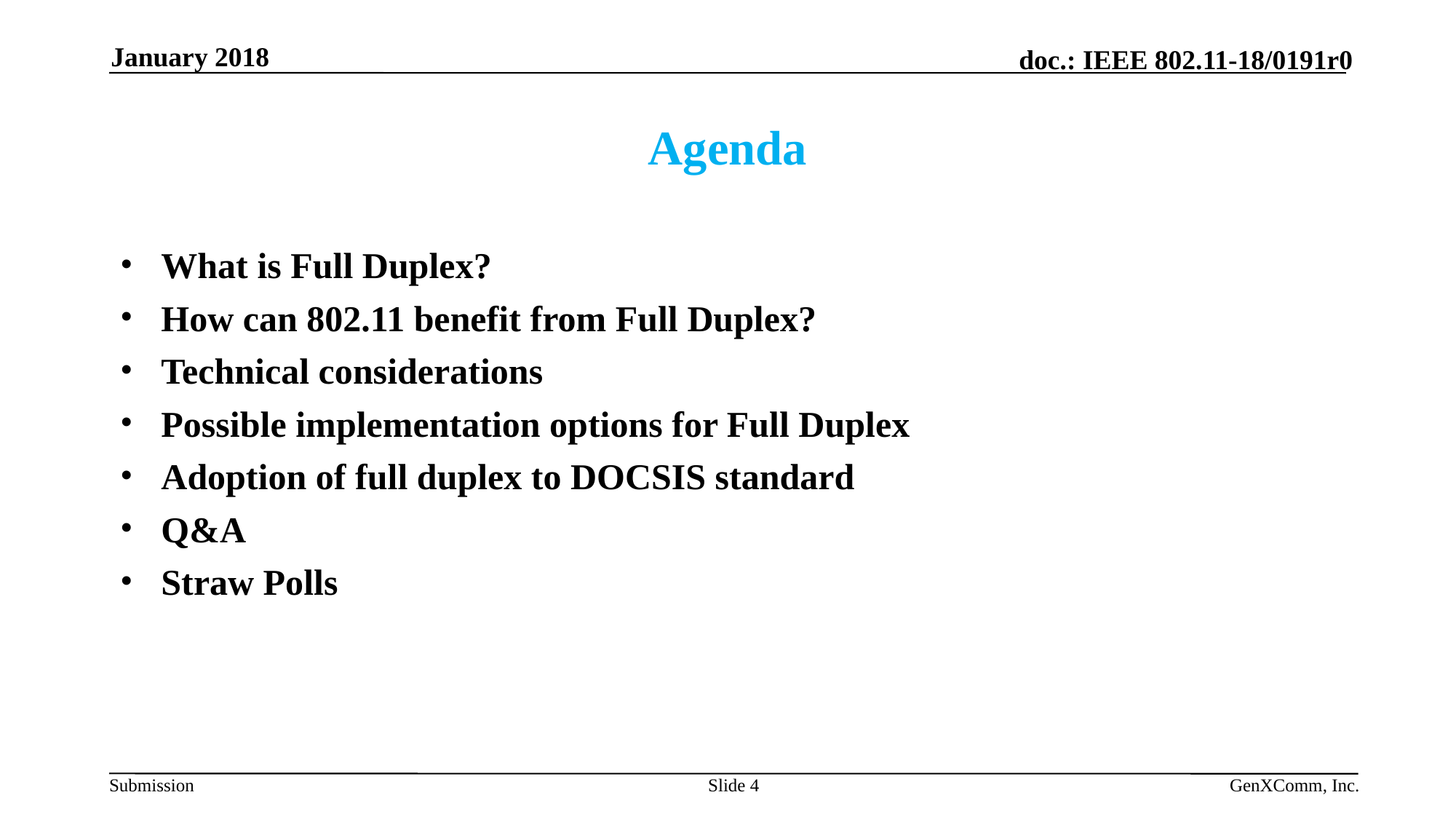

January 2018
# Agenda
What is Full Duplex?
How can 802.11 benefit from Full Duplex?
Technical considerations
Possible implementation options for Full Duplex
Adoption of full duplex to DOCSIS standard
Q&A
Straw Polls

Slide 4
GenXComm, Inc.